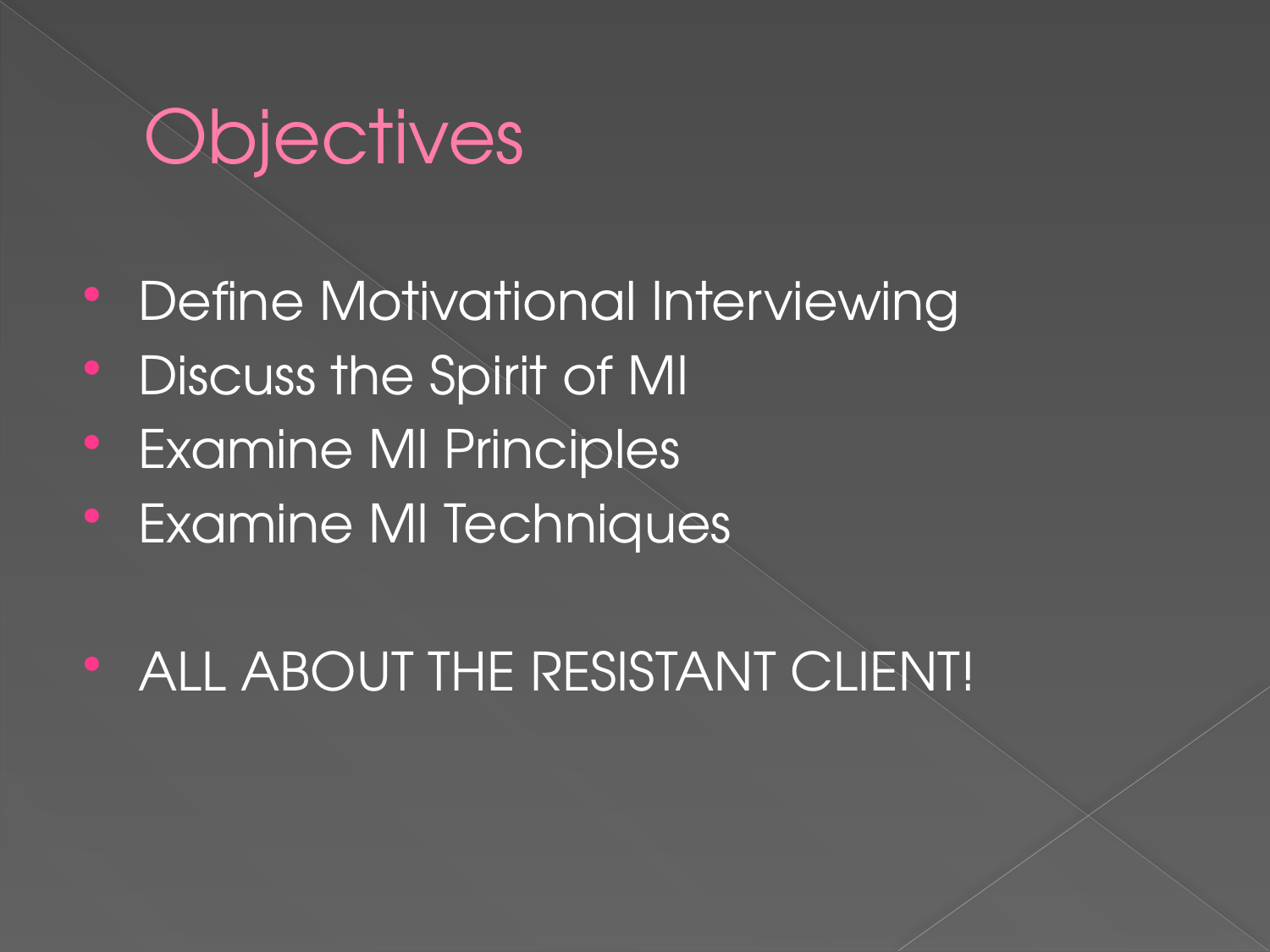

# Objectives
Define Motivational Interviewing
Discuss the Spirit of MI
Examine MI Principles
Examine MI Techniques

ALL ABOUT THE RESISTANT CLIENT!